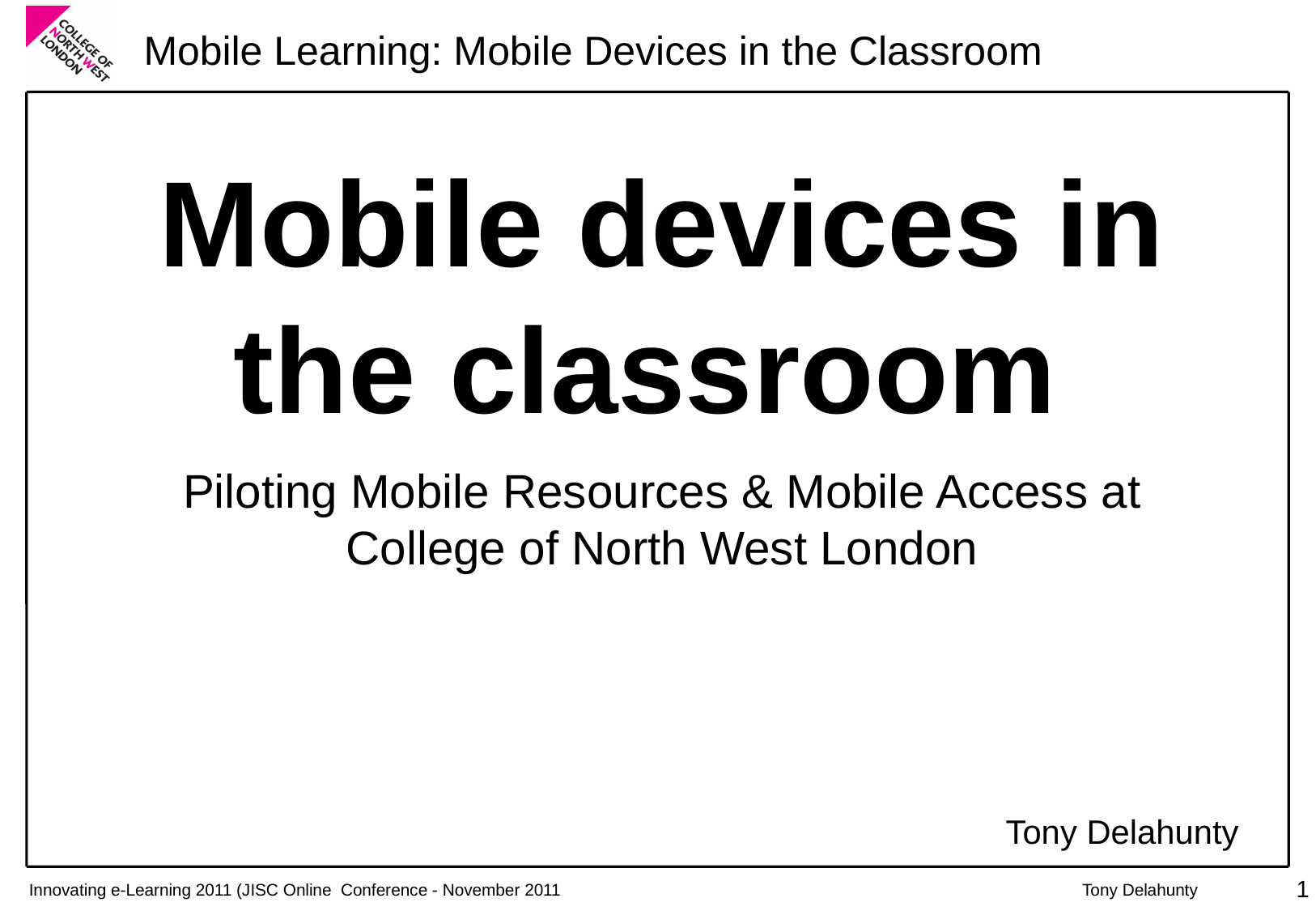

#
Mobile devices in the classroom
Piloting Mobile Resources & Mobile Access at College of North West London
Tony Delahunty
1